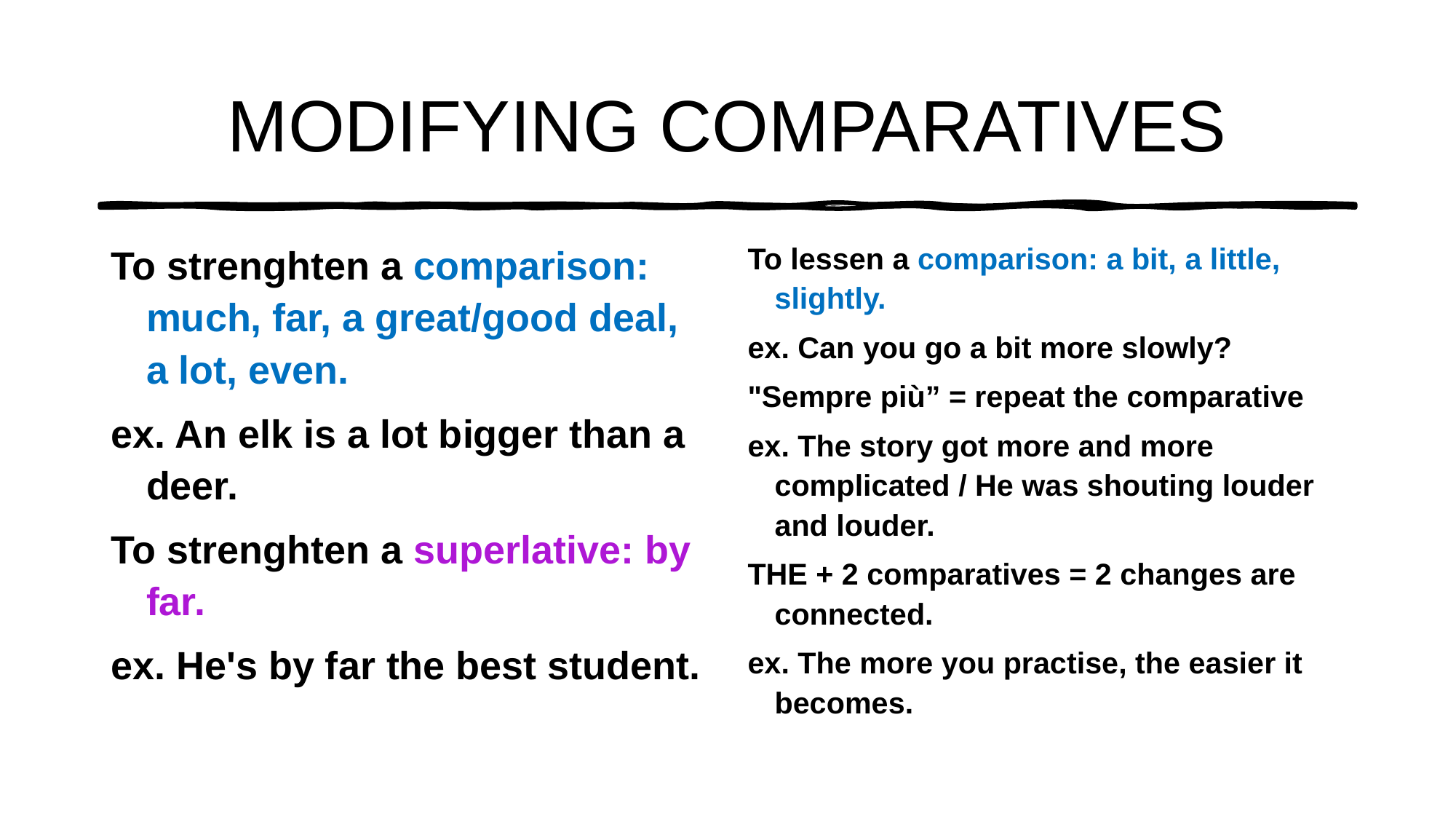

# MODIFYING COMPARATIVES
To strenghten a comparison: much, far, a great/good deal, a lot, even.
ex. An elk is a lot bigger than a deer.
To strenghten a superlative: by far.
ex. He's by far the best student.

To lessen a comparison: a bit, a little, slightly.
ex. Can you go a bit more slowly?
"Sempre più” = repeat the comparative
ex. The story got more and more complicated / He was shouting louder and louder.
THE + 2 comparatives = 2 changes are connected.
ex. The more you practise, the easier it becomes.